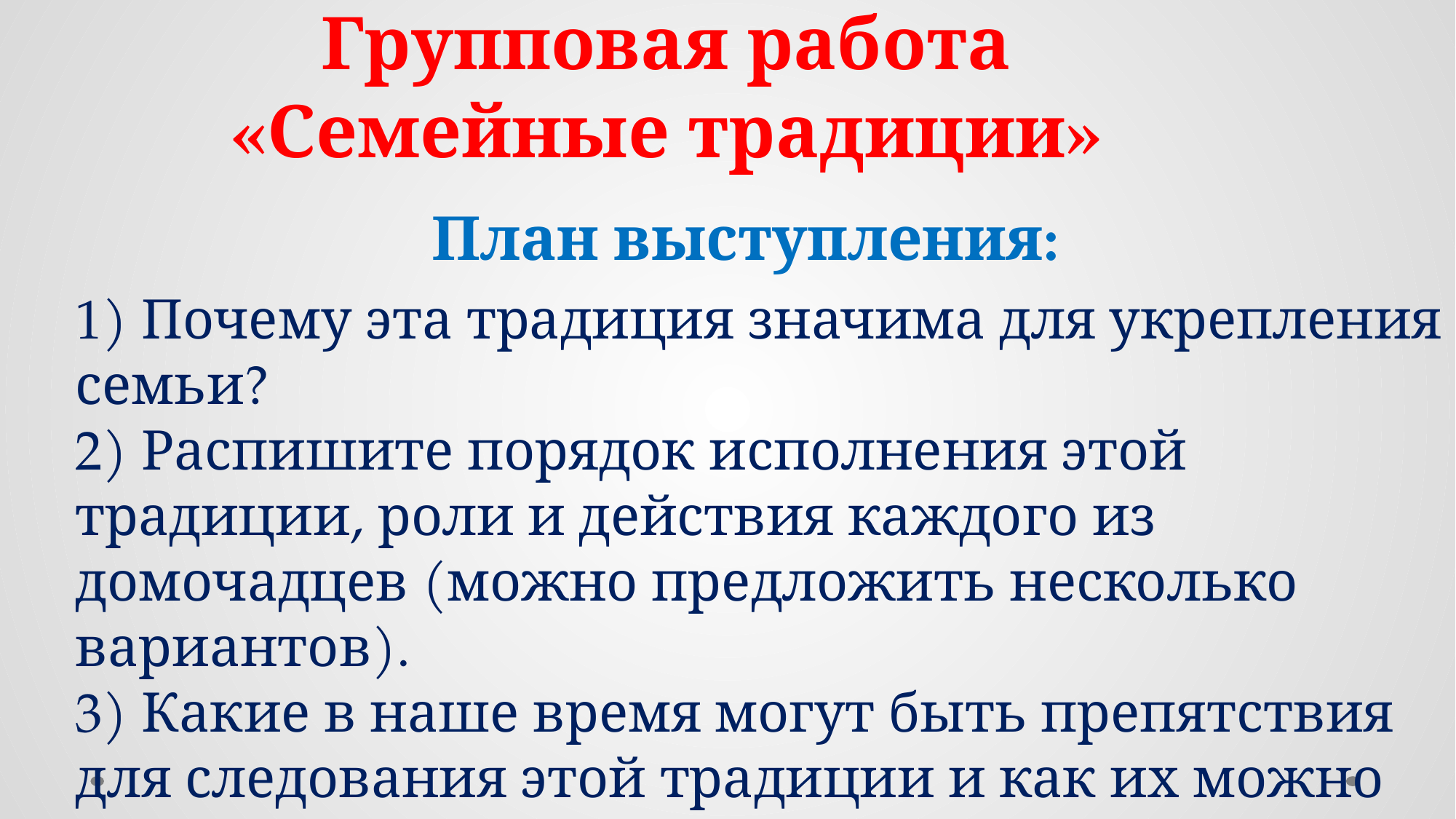

# Групповая работа «Семейные традиции»
План выступления:
1) Почему эта традиция значима для укрепления семьи?
2) Распишите порядок исполнения этой традиции, роли и действия каждого из домочадцев (можно предложить несколько вариантов).
3) Какие в наше время могут быть препятствия для следования этой традиции и как их можно преодолеть?